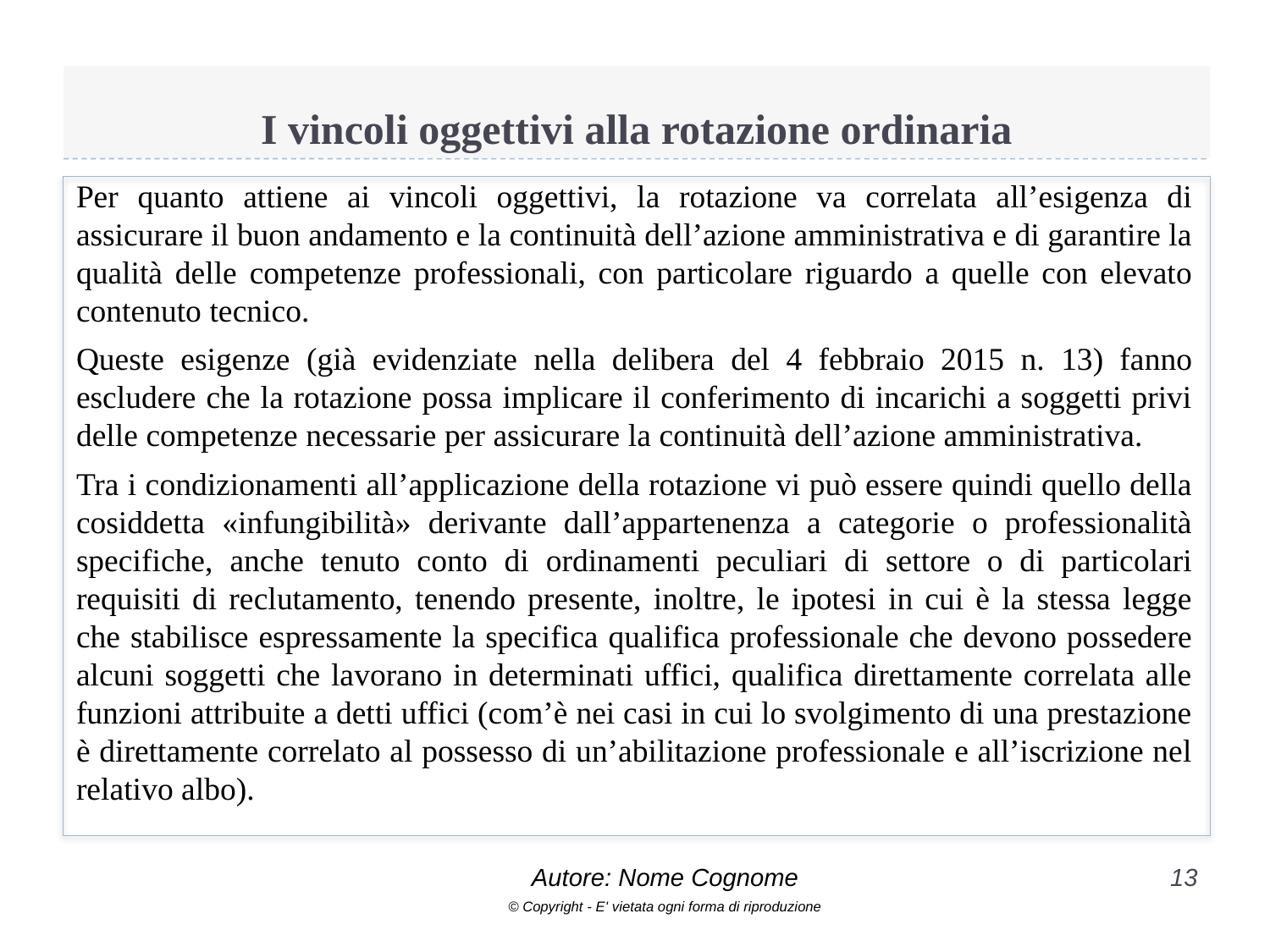

# I vincoli oggettivi alla rotazione ordinaria
Per quanto attiene ai vincoli oggettivi, la rotazione va correlata all’esigenza di assicurare il buon andamento e la continuità dell’azione amministrativa e di garantire la qualità delle competenze professionali, con particolare riguardo a quelle con elevato contenuto tecnico.
Queste esigenze (già evidenziate nella delibera del 4 febbraio 2015 n. 13) fanno escludere che la rotazione possa implicare il conferimento di incarichi a soggetti privi delle competenze necessarie per assicurare la continuità dell’azione amministrativa.
Tra i condizionamenti all’applicazione della rotazione vi può essere quindi quello della cosiddetta «infungibilità» derivante dall’appartenenza a categorie o professionalità specifiche, anche tenuto conto di ordinamenti peculiari di settore o di particolari requisiti di reclutamento, tenendo presente, inoltre, le ipotesi in cui è la stessa legge che stabilisce espressamente la specifica qualifica professionale che devono possedere alcuni soggetti che lavorano in determinati uffici, qualifica direttamente correlata alle funzioni attribuite a detti uffici (com’è nei casi in cui lo svolgimento di una prestazione è direttamente correlato al possesso di un’abilitazione professionale e all’iscrizione nel relativo albo).